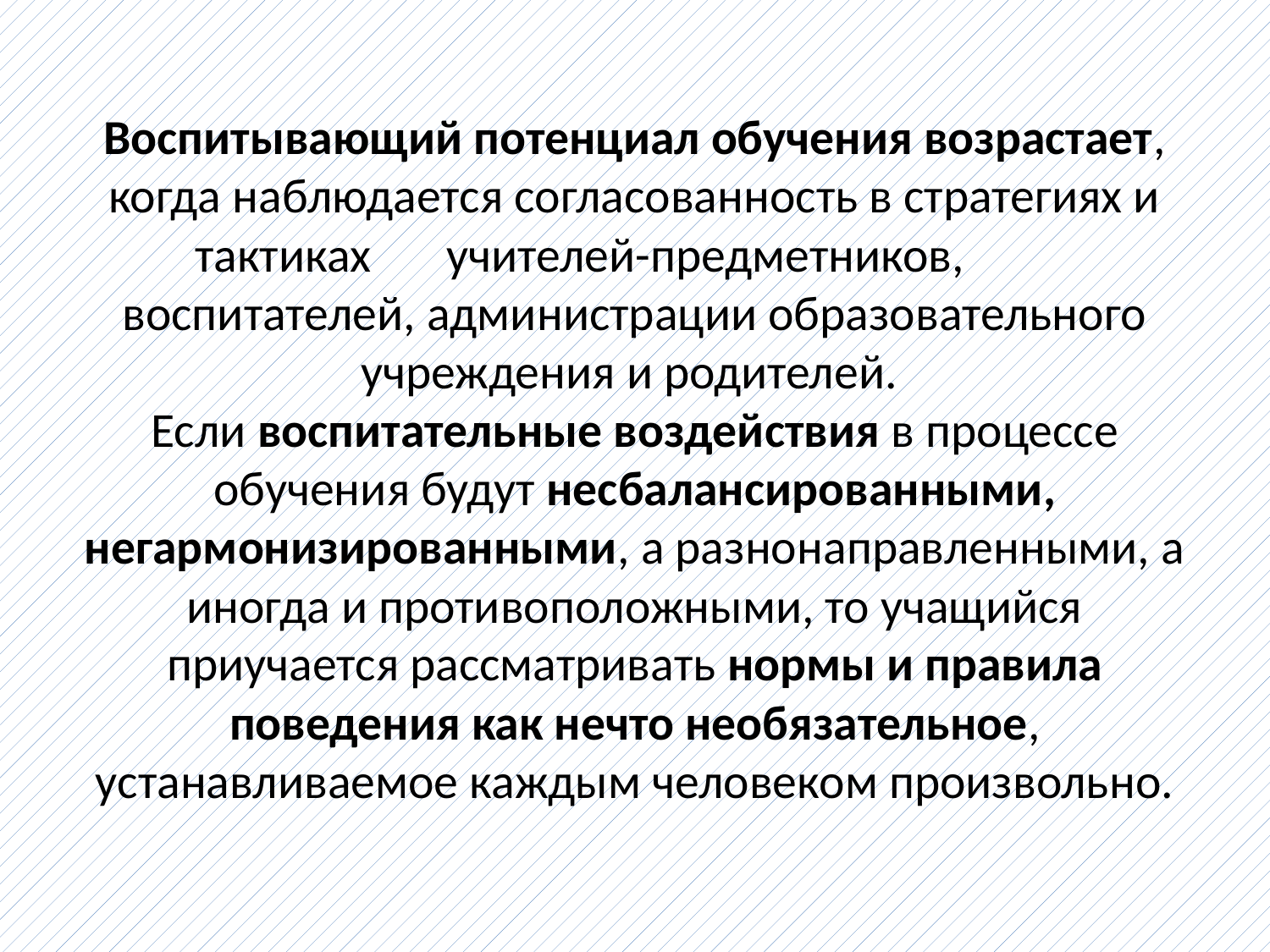

# Воспитывающий потенциал обучения возрастает, когда наблюдается согласованность в стратегиях и тактиках	учителей-предметников,	воспитателей, администрации образовательного учреждения и родителей. Если воспитательные воздействия в процессе обучения будут несбалансированными, негармонизированными, а разнонаправленными, а иногда и противоположными, то учащийся приучается рассматривать нормы и правила поведения как нечто необязательное, устанавливаемое каждым человеком произвольно.